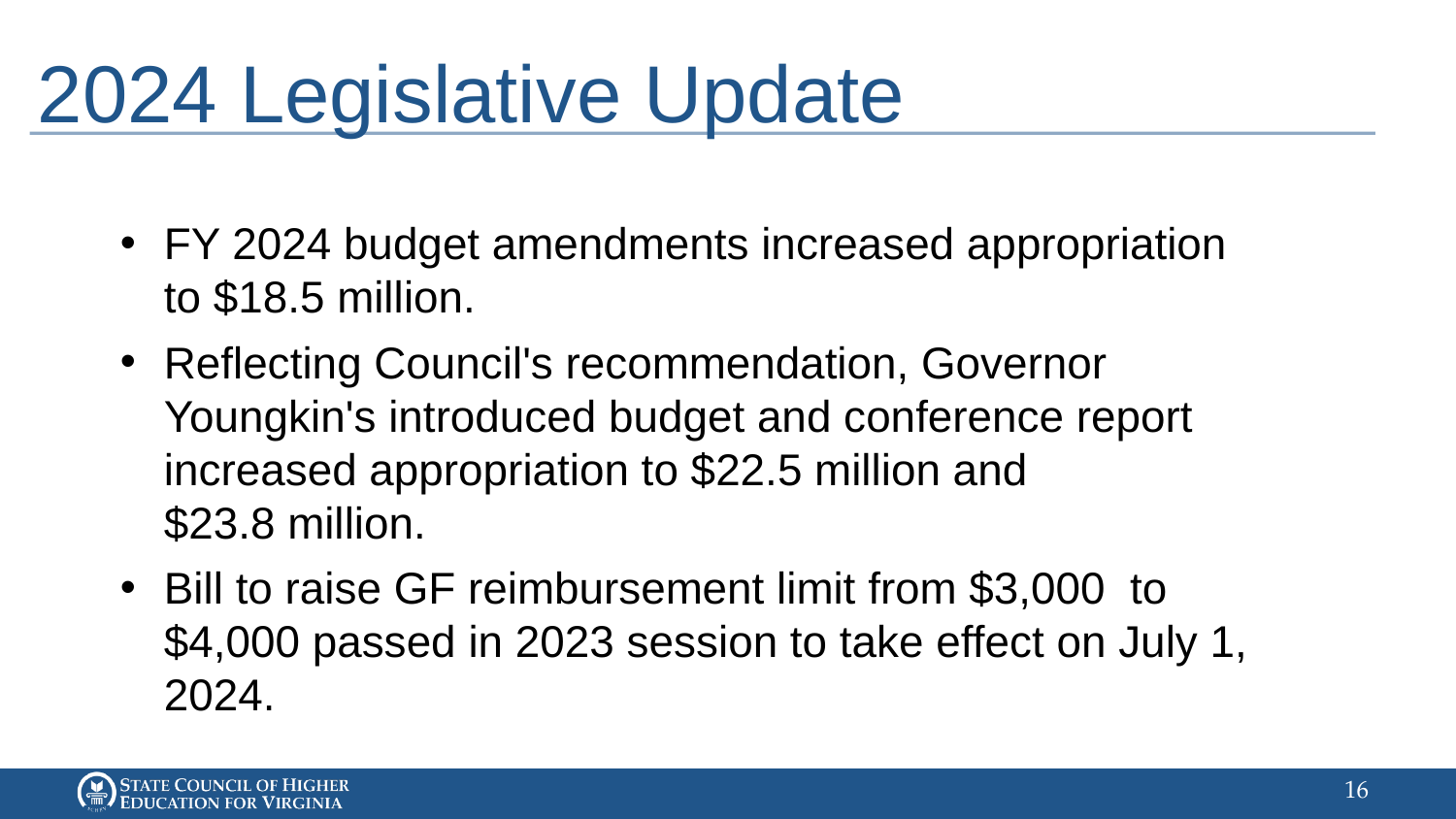

# 2024 Legislative Update
FY 2024 budget amendments increased appropriation to $18.5 million.
Reflecting Council's recommendation, Governor Youngkin's introduced budget and conference report increased appropriation to $22.5 million and $23.8 million.
Bill to raise GF reimbursement limit from $3,000  to $4,000 passed in 2023 session to take effect on July 1, 2024.

16